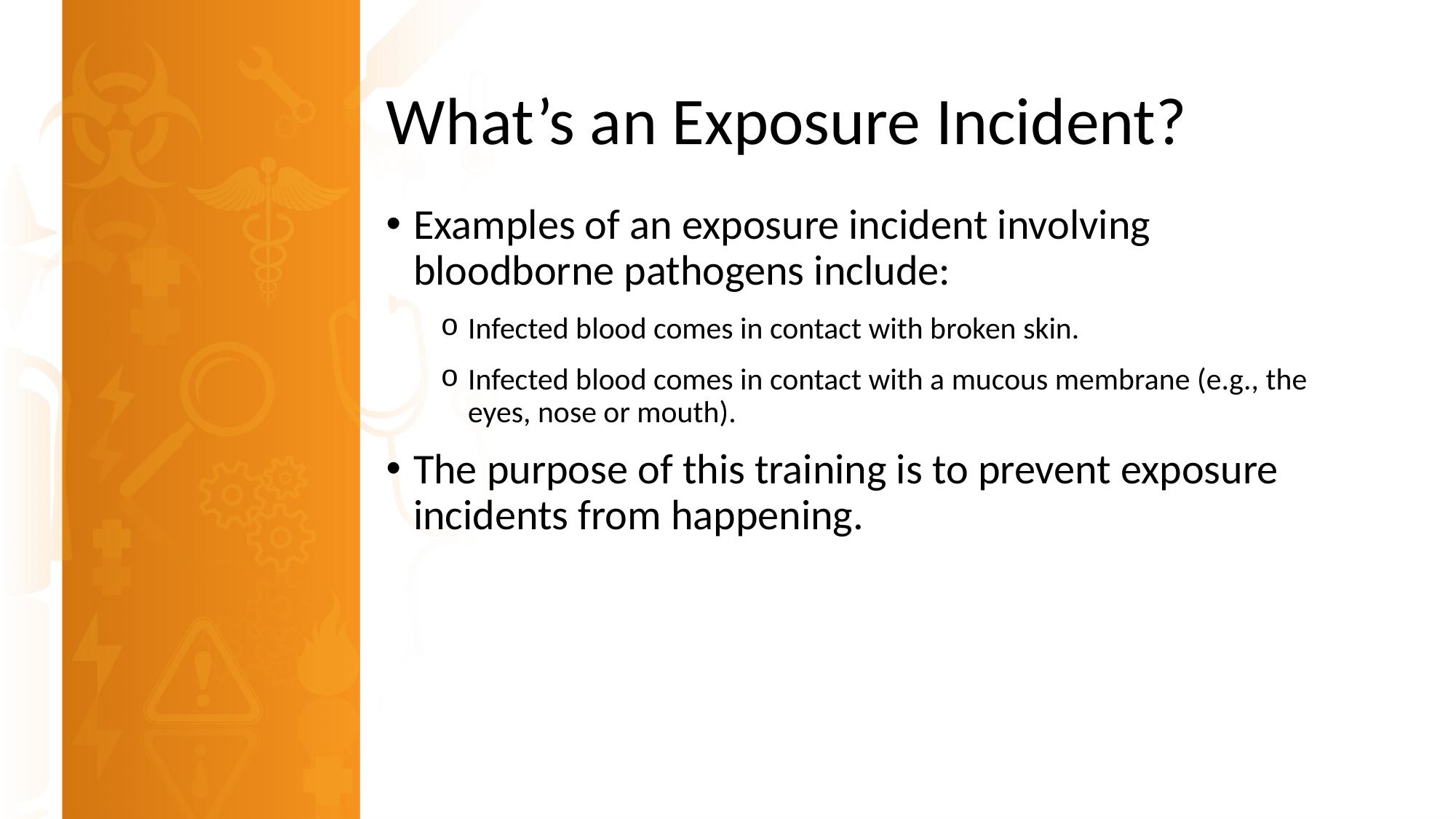

# What’s an Exposure Incident?
Examples of an exposure incident involving bloodborne pathogens include:
Infected blood comes in contact with broken skin.
Infected blood comes in contact with a mucous membrane (e.g., the eyes, nose or mouth).
The purpose of this training is to prevent exposure incidents from happening.